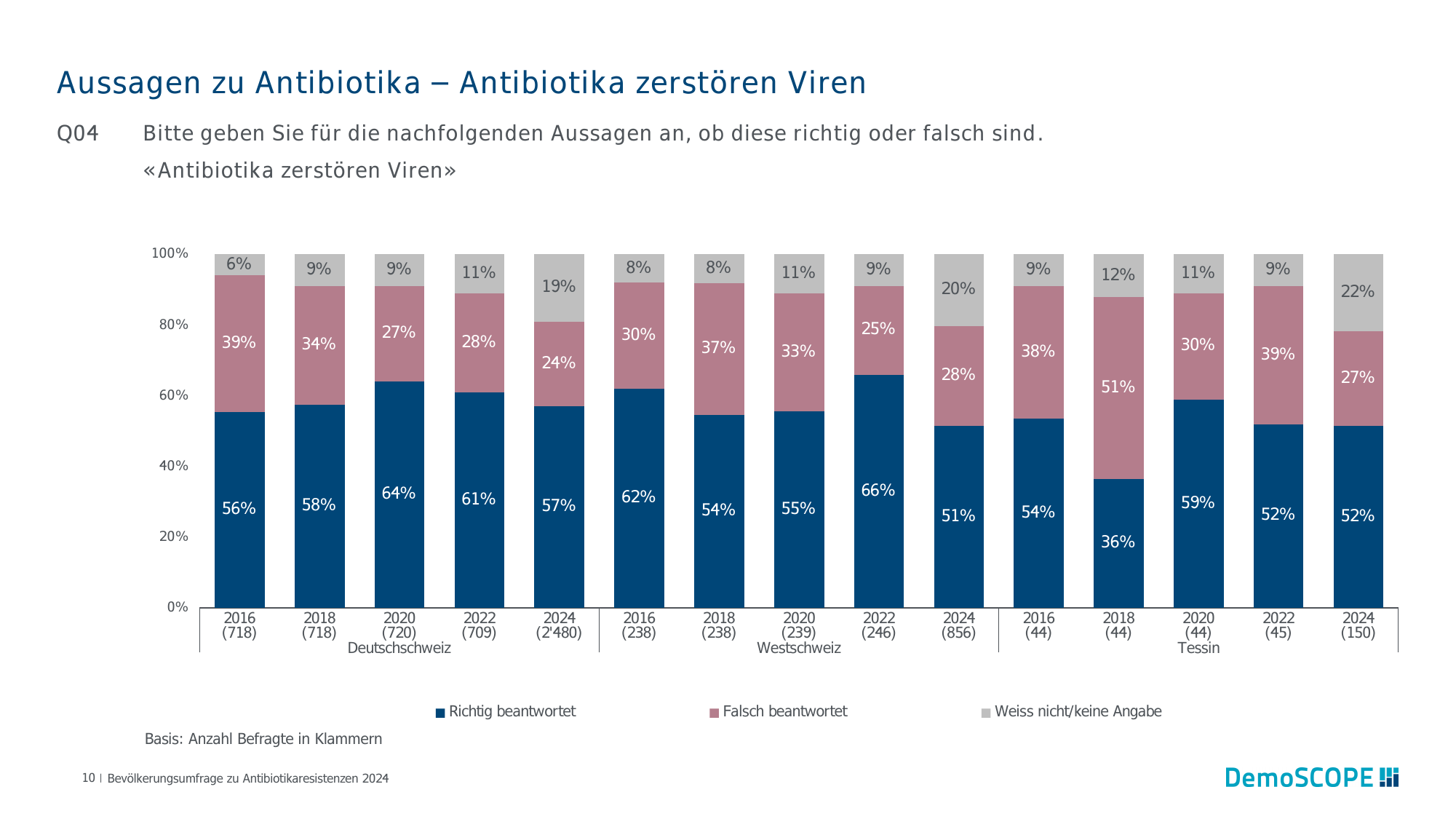

# Aussagen zu Antibiotika – Antibiotika zerstören Viren
Q04	Bitte geben Sie für die nachfolgenden Aussagen an, ob diese richtig oder falsch sind.
	«Antibiotika zerstören Viren»

### Chart

| Category | Richtig beantwortet | Falsch beantwortet | Weiss nicht/keine Angabe |
|---|---|---|---|
| 2016
(718) | 0.56 | 0.39 | 0.06 |
| 2018
(718) | 0.58 | 0.34 | 0.09 |
| 2020
(720) | 0.64 | 0.27 | 0.09 |
| 2022
(709) | 0.61 | 0.28 | 0.11 |
| 2024
(2'480) | 0.57 | 0.24 | 0.19 |
| 2016
(238) | 0.62 | 0.3 | 0.08 |
| 2018
(238) | 0.54 | 0.37 | 0.08 |
| 2020
(239) | 0.55 | 0.33 | 0.11 |
| 2022
(246) | 0.66 | 0.25 | 0.09 |
| 2024
(856) | 0.51 | 0.28 | 0.2 |
| 2016
(44) | 0.54 | 0.38 | 0.09 |
| 2018
(44) | 0.36 | 0.51 | 0.12 |
| 2020
(44) | 0.59 | 0.3 | 0.11 |
| 2022
(45) | 0.52 | 0.39 | 0.09 |
| 2024
(150) | 0.52 | 0.27 | 0.22 |
Basis: Anzahl Befragte in Klammern
10 |
Bevölkerungsumfrage zu Antibiotikaresistenzen 2024